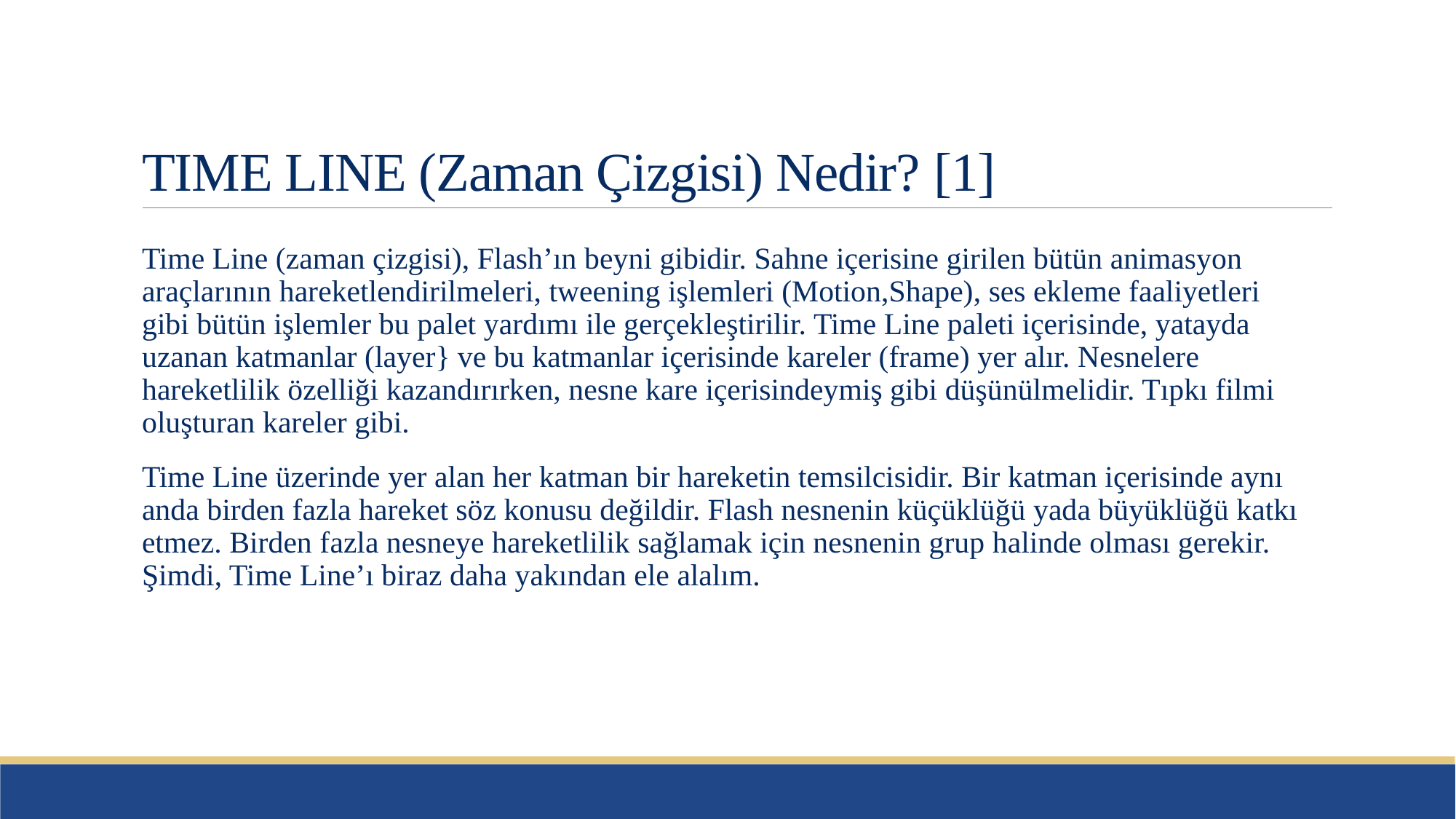

# TIME LINE (Zaman Çizgisi) Nedir? [1]
Time Line (zaman çizgisi), Flash’ın beyni gibidir. Sahne içerisine girilen bütün animasyon araçlarının hareketlendirilmeleri, tweening işlemleri (Motion,Shape), ses ekleme faaliyetleri gibi bütün işlemler bu palet yardımı ile gerçekleştirilir. Time Line paleti içerisinde, yatayda uzanan katmanlar (layer} ve bu katmanlar içerisinde kareler (frame) yer alır. Nesnelere hareketlilik özelliği kazandırırken, nesne kare içerisindeymiş gibi düşünülmelidir. Tıpkı filmi oluşturan kareler gibi.
Time Line üzerinde yer alan her katman bir hareketin temsilcisidir. Bir katman içerisinde aynı anda birden fazla hareket söz konusu değildir. Flash nesnenin küçüklüğü yada büyüklüğü katkı etmez. Birden fazla nesneye hareketlilik sağlamak için nesnenin grup halinde olması gerekir. Şimdi, Time Line’ı biraz daha yakından ele alalım.